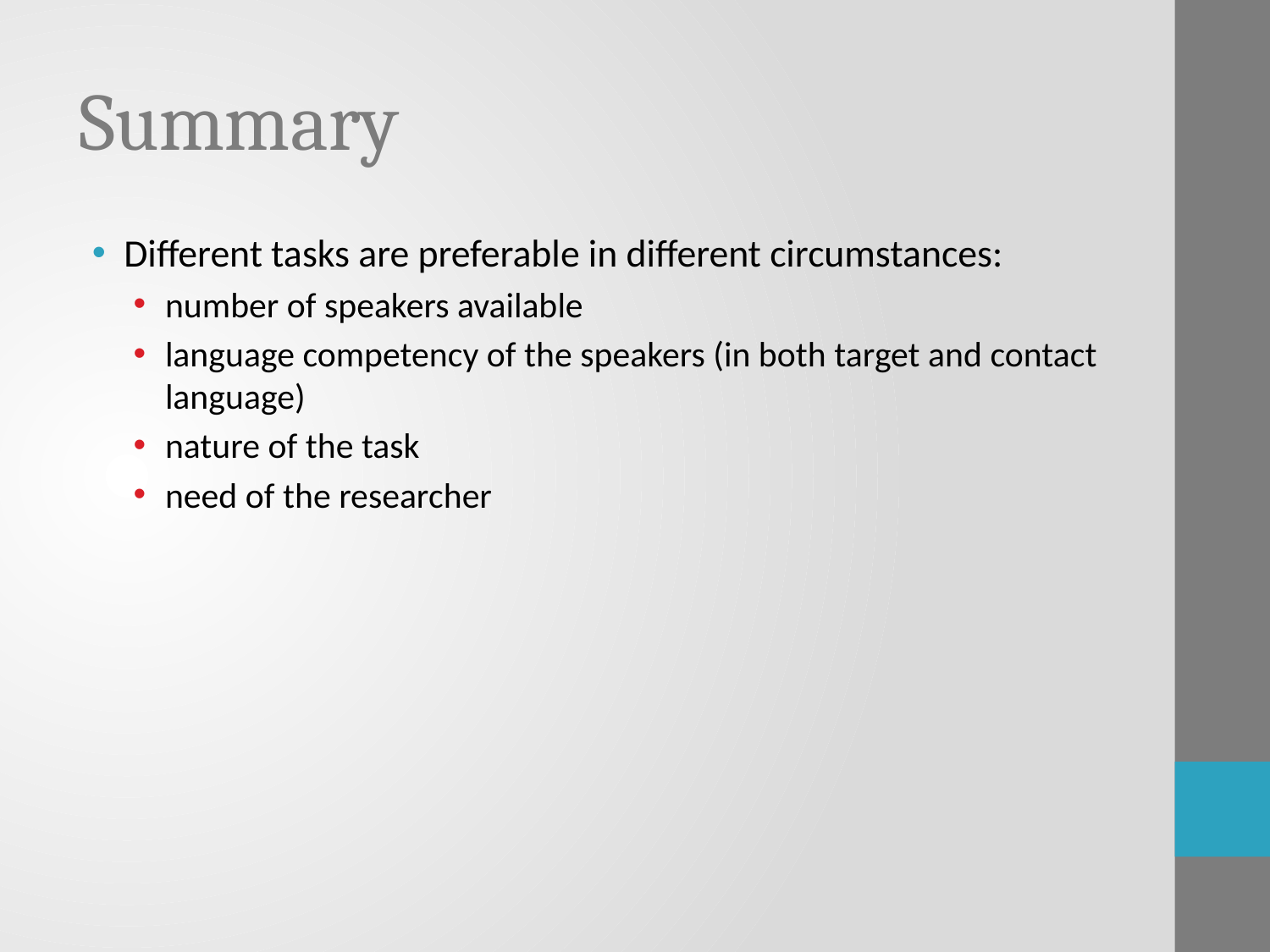

# Summary
Different tasks are preferable in different circumstances:
number of speakers available
language competency of the speakers (in both target and contact language)
nature of the task
need of the researcher